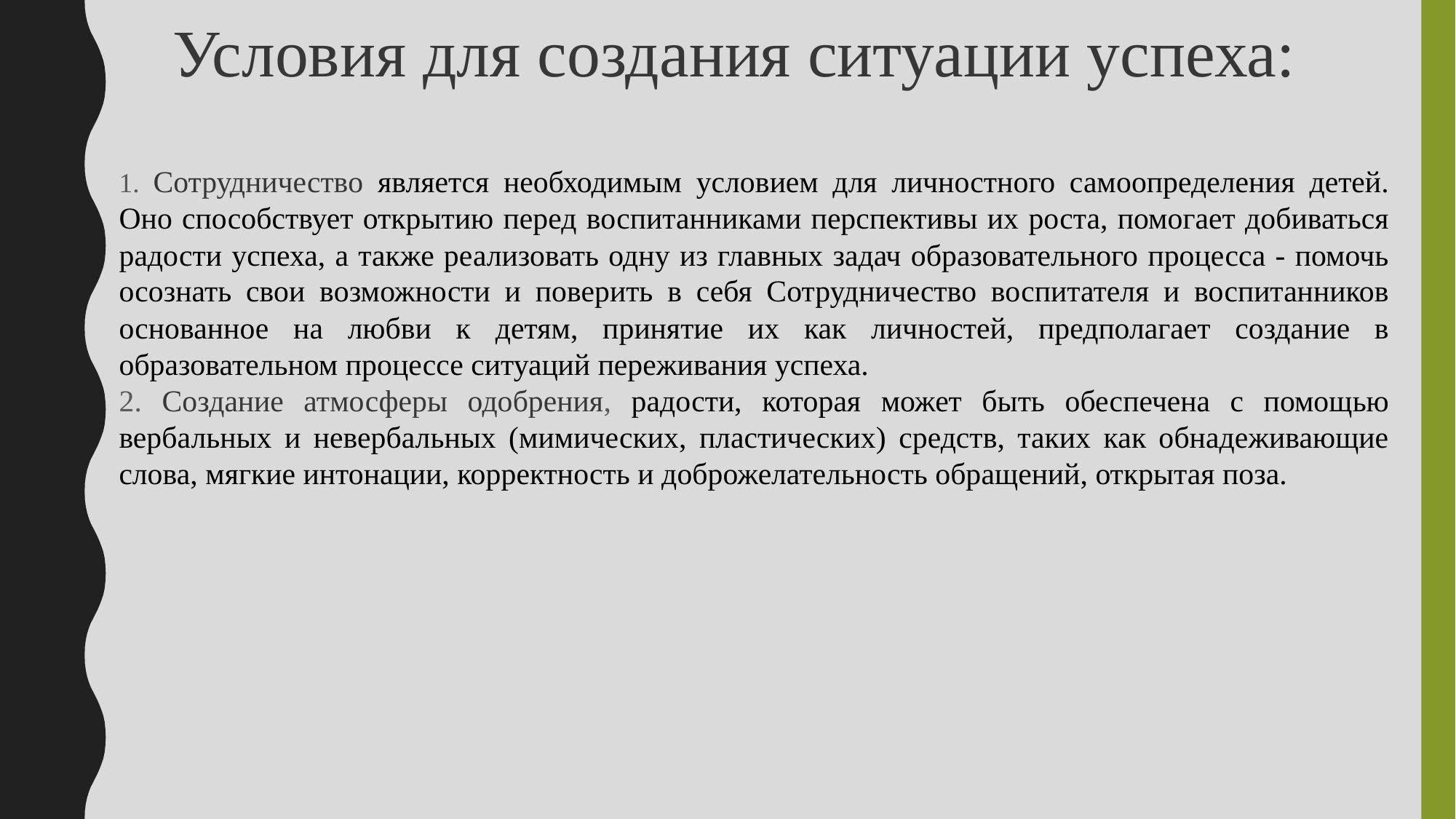

# Условия для создания ситуации успеха:
1. Сотрудничество является необходимым условием для личностного самоопределения детей. Оно способствует открытию перед воспитанниками перспективы их роста, помогает добиваться радости успеха, а также реализовать одну из главных задач образовательного процесса - помочь осознать свои возможности и поверить в себя Сотрудничество воспитателя и воспитанников основанное на любви к детям, принятие их как личностей, предполагает создание в образовательном процессе ситуаций переживания успеха.
2. Создание атмосферы одобрения, радости, которая может быть обеспечена с помощью вербальных и невербальных (мимических, пластических) средств, таких как обнадеживающие слова, мягкие интонации, корректность и доброжелательность обращений, открытая поза.